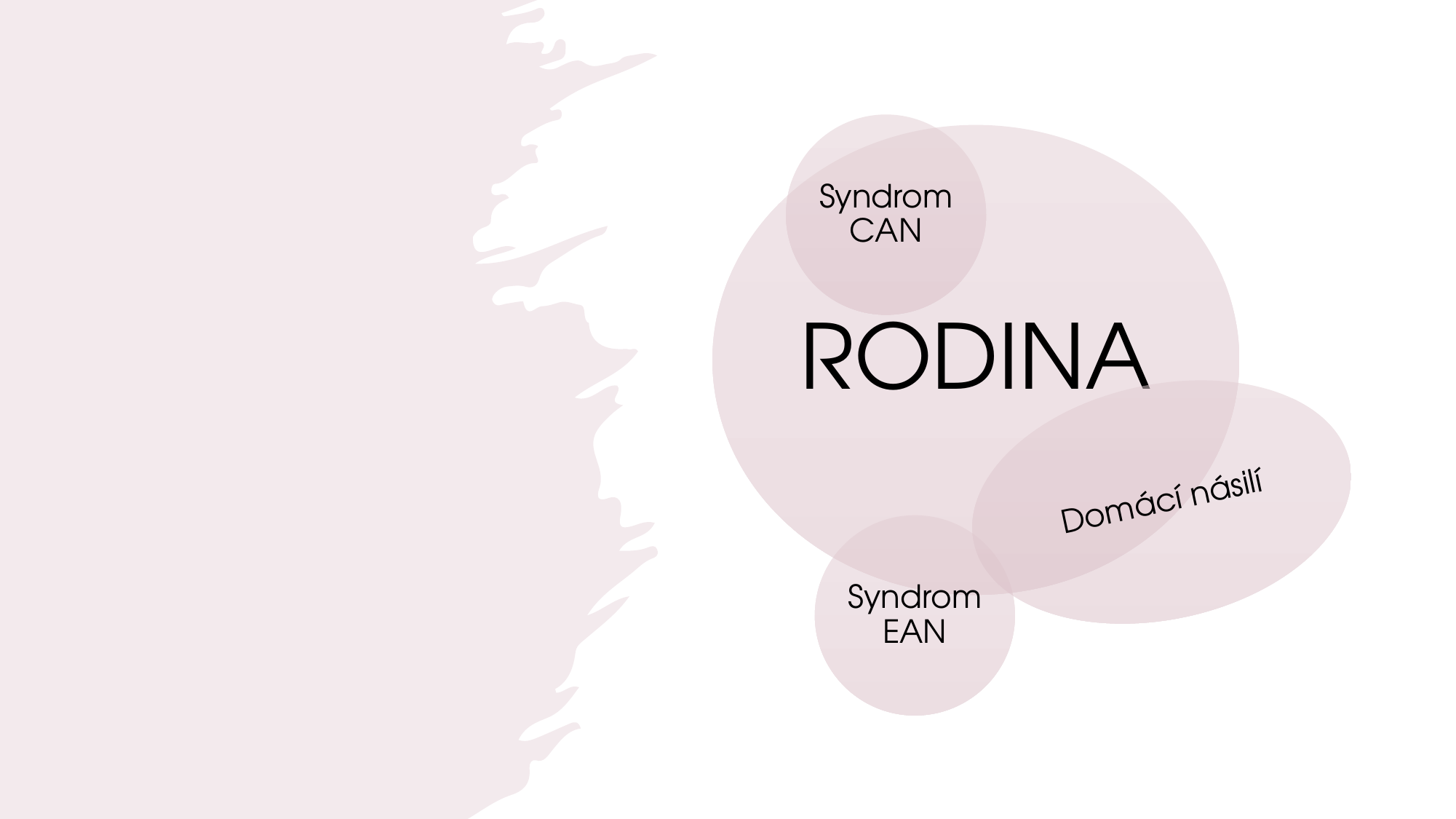

RODINA
Syndrom CAN
Syndrom EAN
Domácí násilí
#